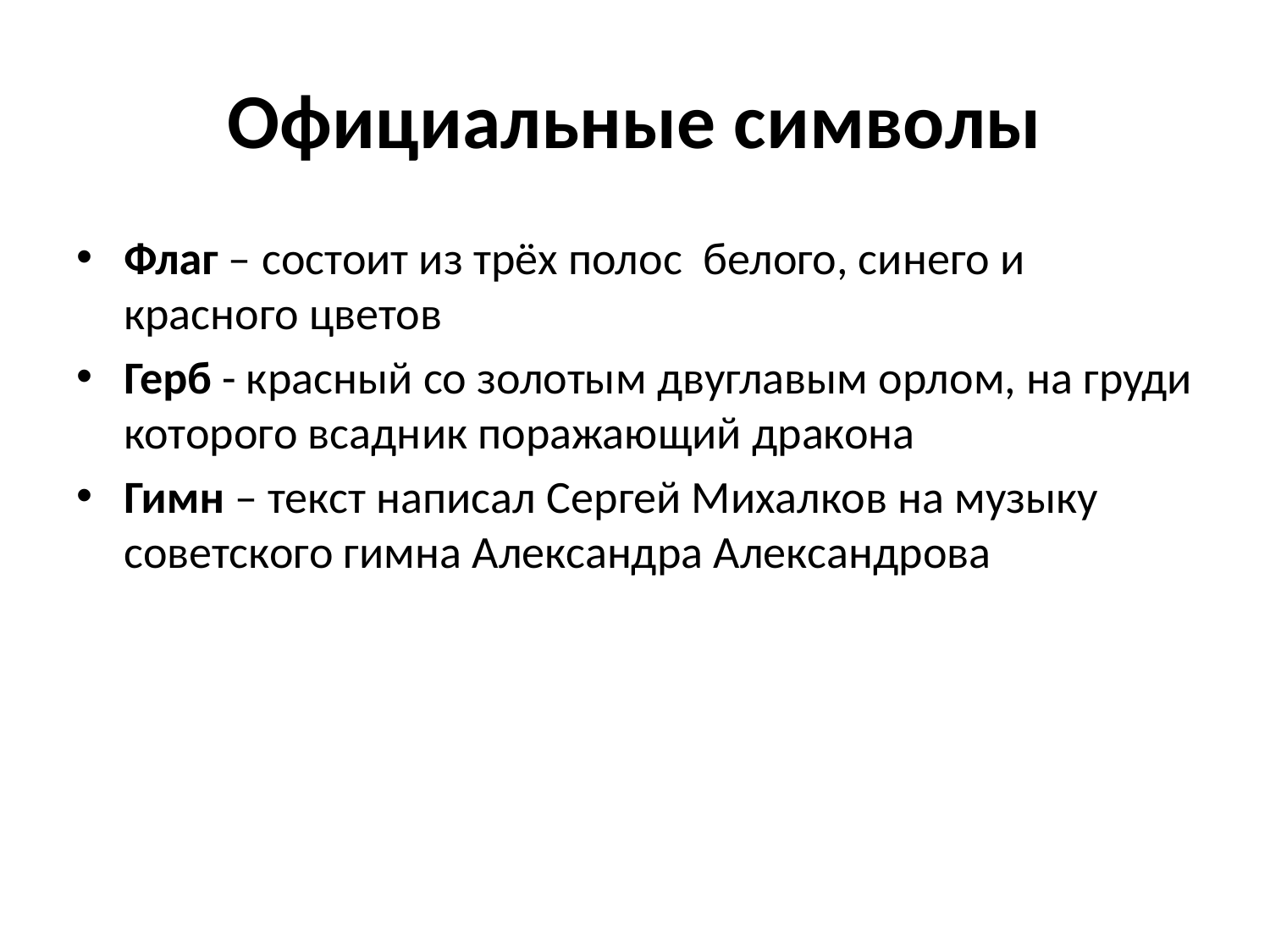

# Официальные символы
Флаг – состоит из трёх полос  белого, синего и  красного цветов
Герб - красный со золотым двуглавым орлом, на груди которого всадник поражающий дракона
Гимн – текст написал Сергей Михалков на музыку советского гимна Александра Александрова